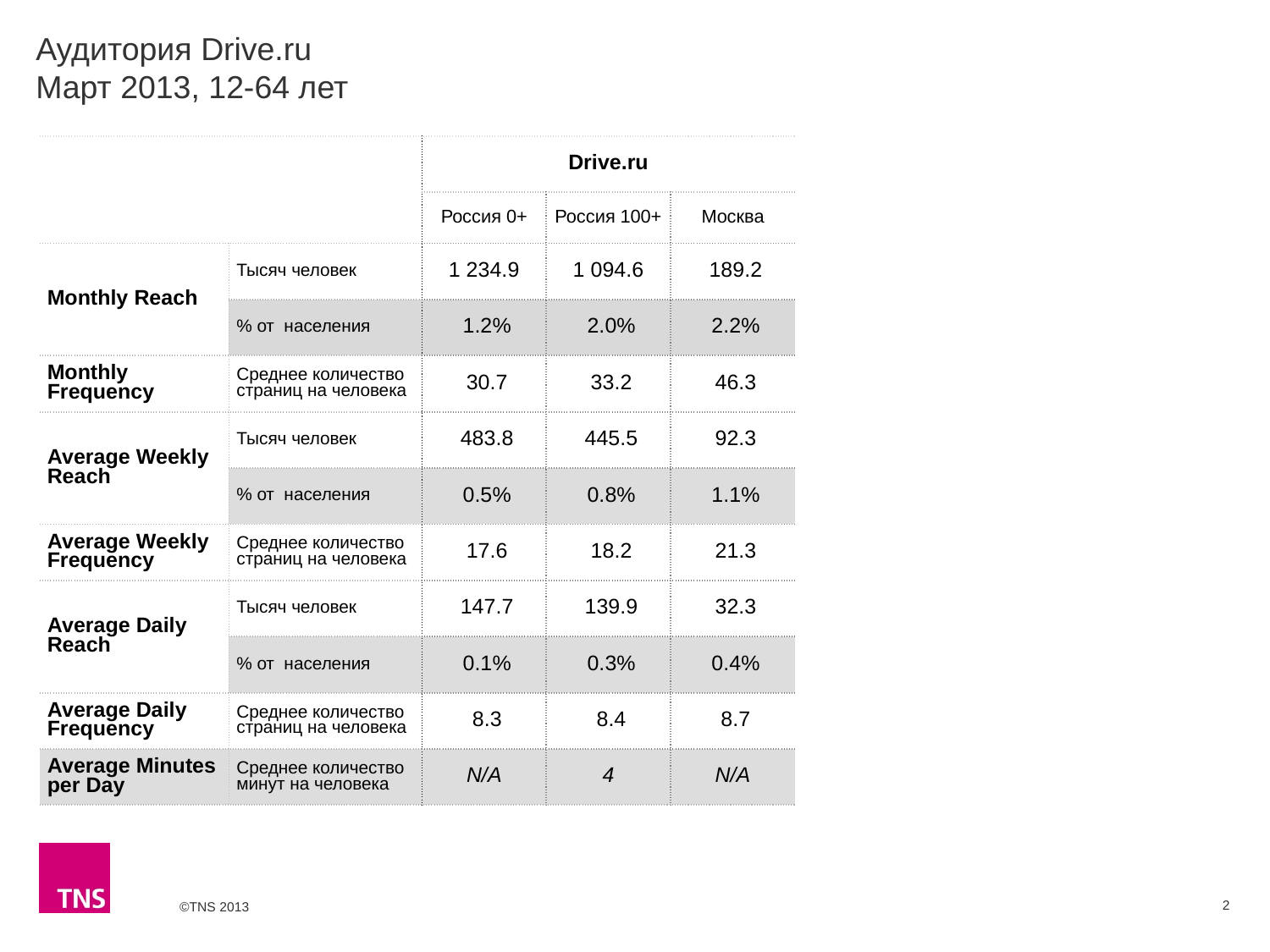

# Аудитория Drive.ru Март 2013, 12-64 лет
|  |  | Drive.ru |  |  |
| --- | --- | --- | --- | --- |
|  |  | Россия 0+ | Россия 100+ | Москва |
| Monthly Reach | Тысяч человек | 1 234.9 | 1 094.6 | 189.2 |
|  | % от населения | 1.2% | 2.0% | 2.2% |
| Monthly Frequency | Среднее количество страниц на человека | 30.7 | 33.2 | 46.3 |
| Average Weekly Reach | Тысяч человек | 483.8 | 445.5 | 92.3 |
|  | % от населения | 0.5% | 0.8% | 1.1% |
| Average Weekly Frequency | Среднее количество страниц на человека | 17.6 | 18.2 | 21.3 |
| Average Daily Reach | Тысяч человек | 147.7 | 139.9 | 32.3 |
|  | % от населения | 0.1% | 0.3% | 0.4% |
| Average Daily Frequency | Среднее количество страниц на человека | 8.3 | 8.4 | 8.7 |
| Average Minutes per Day | Среднее количество минут на человека | N/A | 4 | N/A |
2